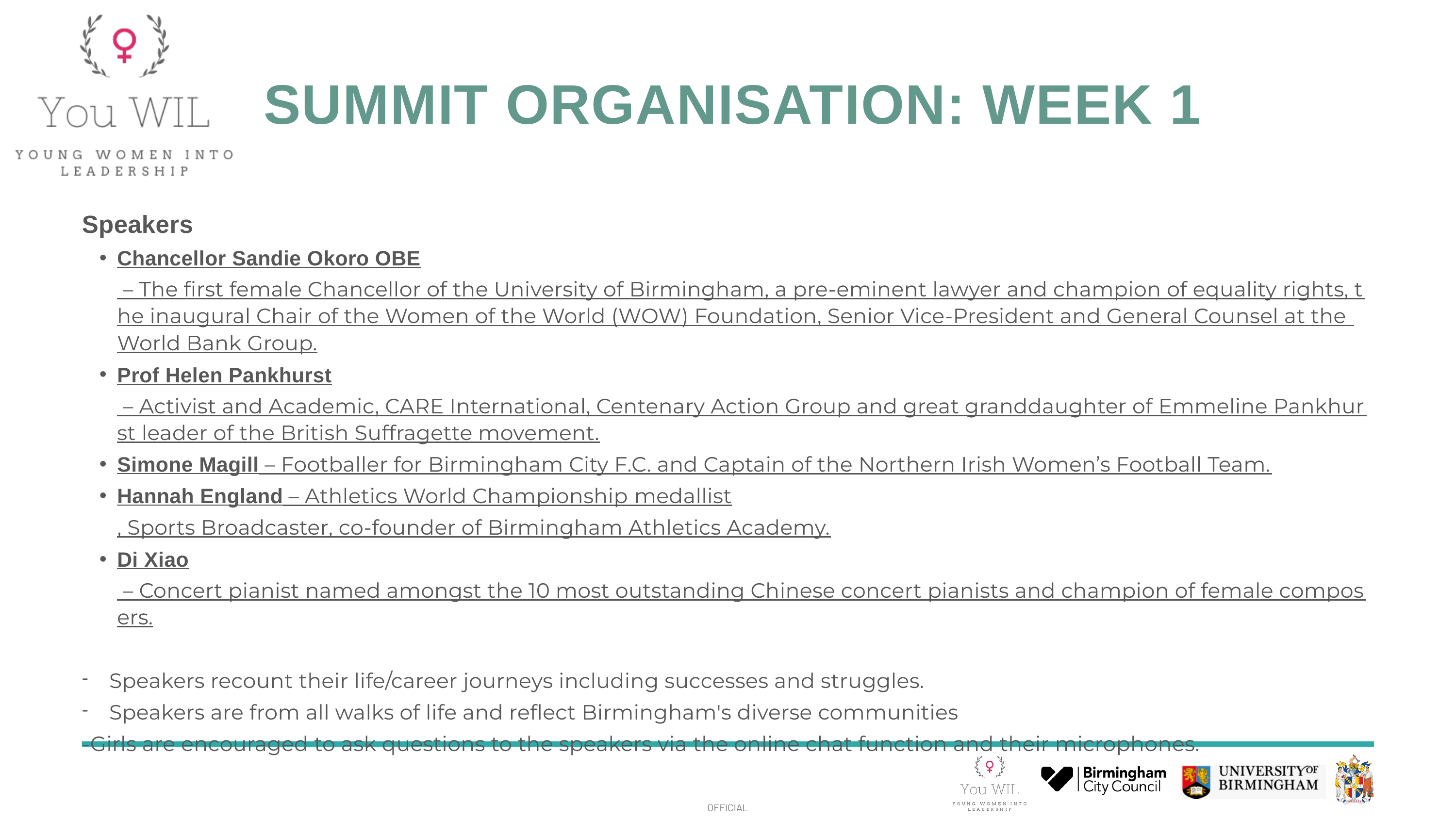

SUMMIT ORGANISATION: WEEK 1 ​
Speakers
Chancellor Sandie Okoro OBE – The first female Chancellor of the University of Birmingham, a pre-eminent lawyer and champion of equality rights, the inaugural Chair of the Women of the World (WOW) Foundation, Senior Vice-President and General Counsel at the World Bank Group.
Prof Helen Pankhurst – Activist and Academic, CARE International, Centenary Action Group and great granddaughter of Emmeline Pankhurst leader of the British Suffragette movement.
Simone Magill – Footballer for Birmingham City F.C. and Captain of the Northern Irish Women’s Football Team.
Hannah England – Athletics World Championship medallist, Sports Broadcaster, co-founder of Birmingham Athletics Academy.
Di Xiao – Concert pianist named amongst the 10 most outstanding Chinese concert pianists and champion of female composers.

Speakers recount their life/career journeys including successes and struggles.
Speakers are from all walks of life and reflect Birmingham's diverse communities
-Girls are encouraged to ask questions to the speakers via the online chat function and their microphones.

​